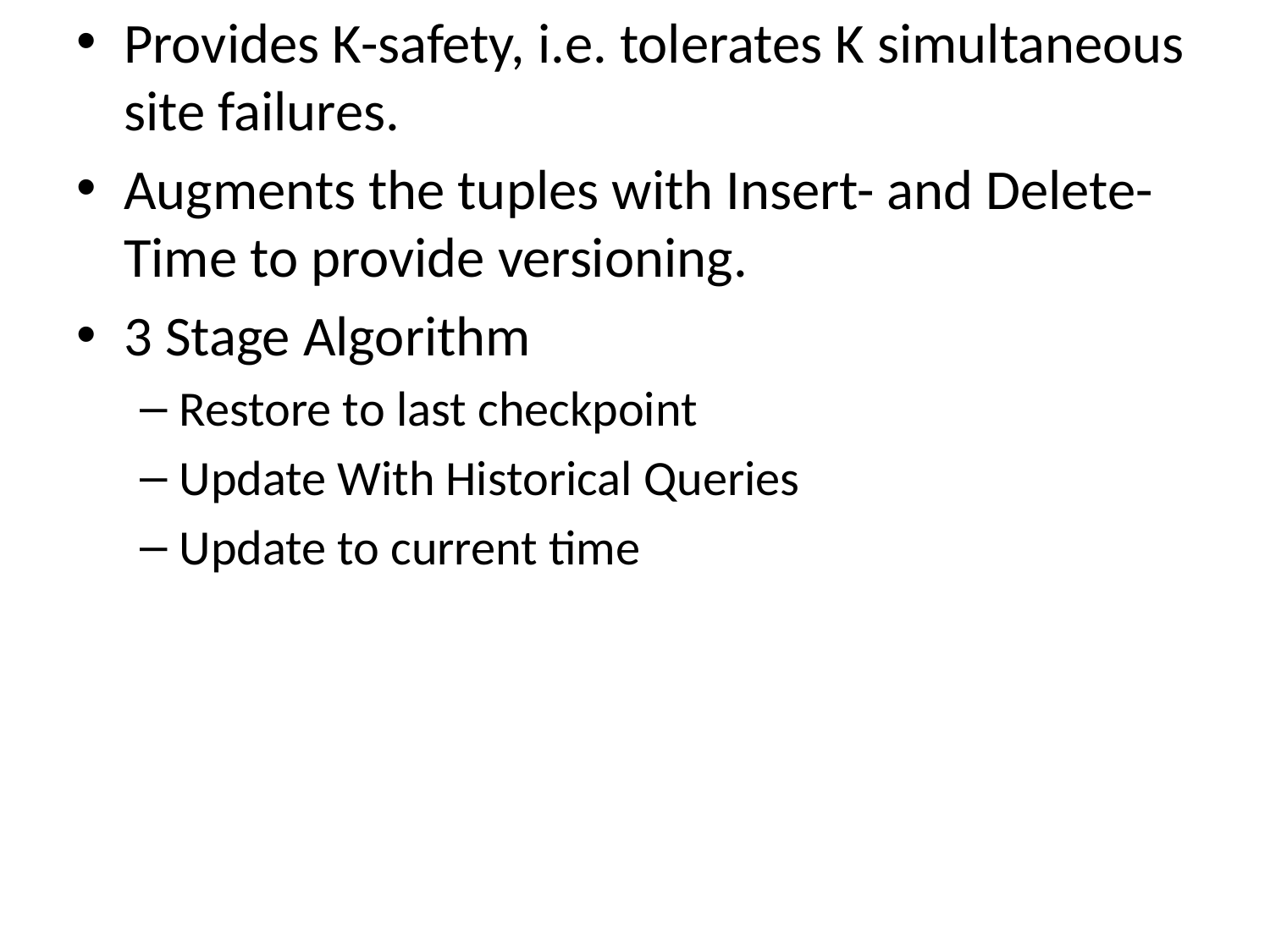

Provides K-safety, i.e. tolerates K simultaneous site failures.
Augments the tuples with Insert- and Delete-Time to provide versioning.
3 Stage Algorithm
Restore to last checkpoint
Update With Historical Queries
Update to current time